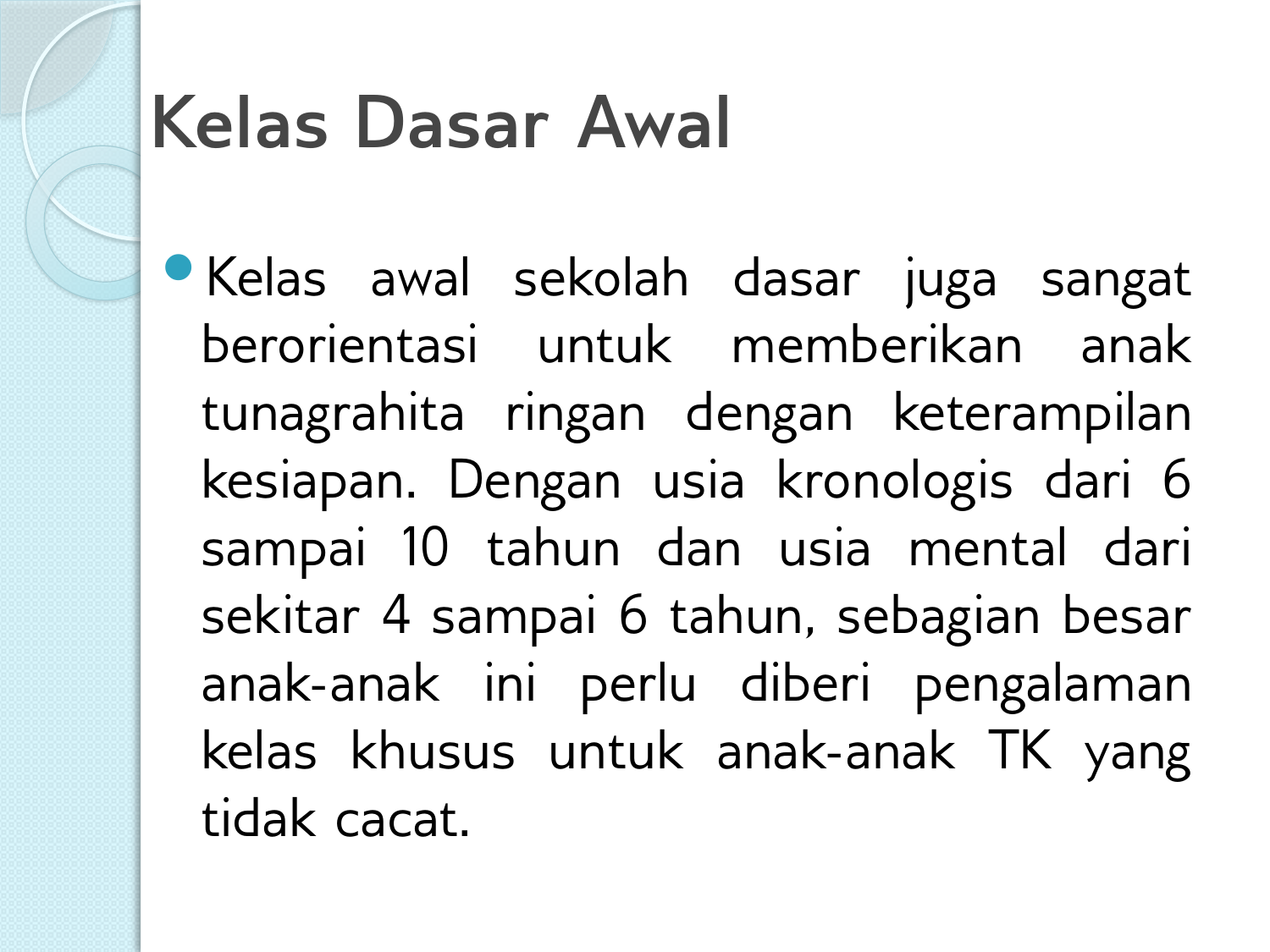

# Kelas Dasar Awal
Kelas awal sekolah dasar juga sangat berorientasi untuk memberikan anak tunagrahita ringan dengan keterampilan kesiapan. Dengan usia kronologis dari 6 sampai 10 tahun dan usia mental dari sekitar 4 sampai 6 tahun, sebagian besar anak-anak ini perlu diberi pengalaman kelas khusus untuk anak-anak TK yang tidak cacat.